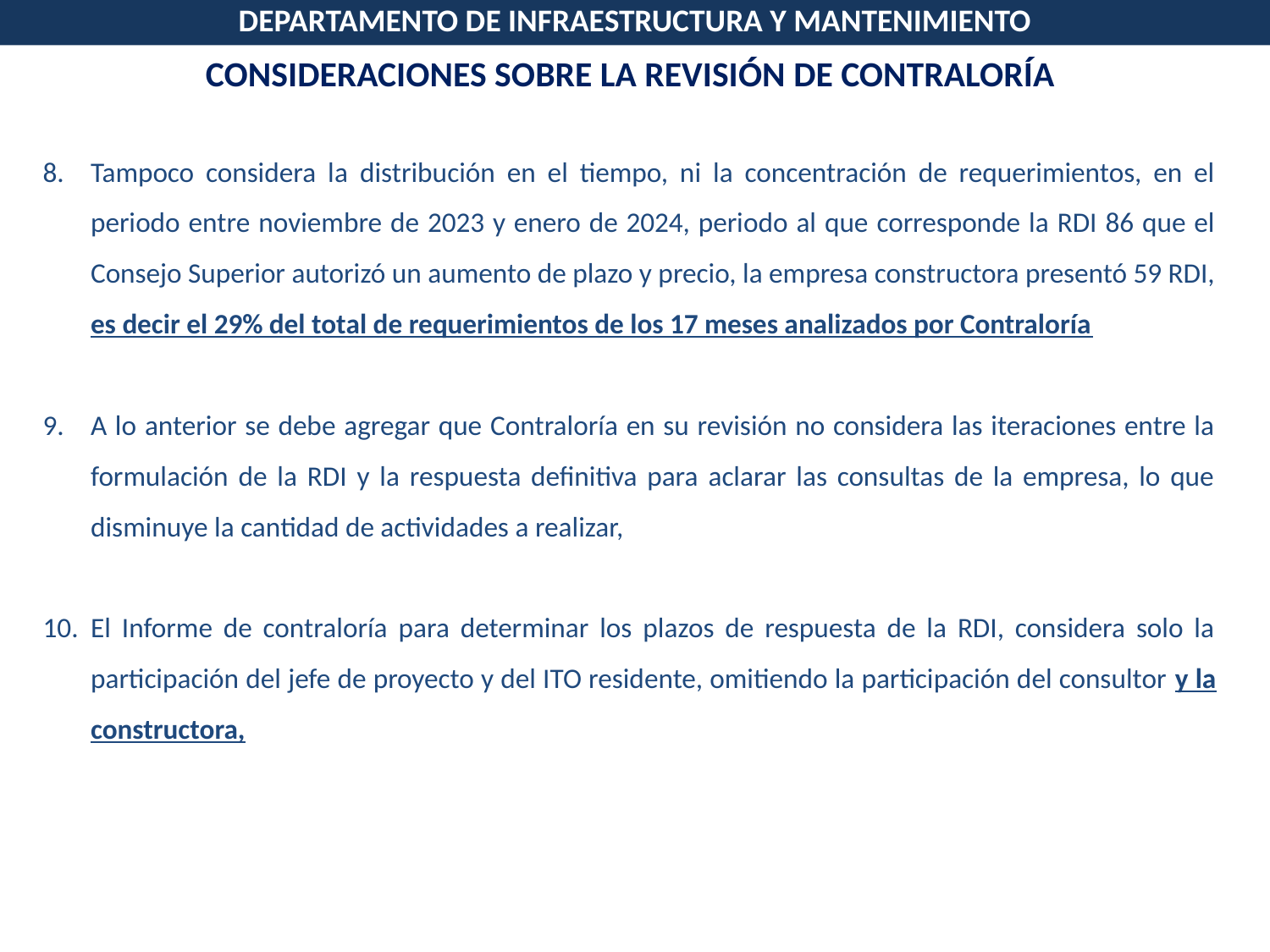

DEPARTAMENTO DE INFRAESTRUCTURA Y MANTENIMIENTO
CONSIDERACIONES SOBRE LA REVISIÓN DE CONTRALORÍA

Tampoco considera la distribución en el tiempo, ni la concentración de requerimientos, en el periodo entre noviembre de 2023 y enero de 2024, periodo al que corresponde la RDI 86 que el Consejo Superior autorizó un aumento de plazo y precio, la empresa constructora presentó 59 RDI, es decir el 29% del total de requerimientos de los 17 meses analizados por Contraloría

A lo anterior se debe agregar que Contraloría en su revisión no considera las iteraciones entre la formulación de la RDI y la respuesta definitiva para aclarar las consultas de la empresa, lo que disminuye la cantidad de actividades a realizar,

El Informe de contraloría para determinar los plazos de respuesta de la RDI, considera solo la participación del jefe de proyecto y del ITO residente, omitiendo la participación del consultor y la constructora,